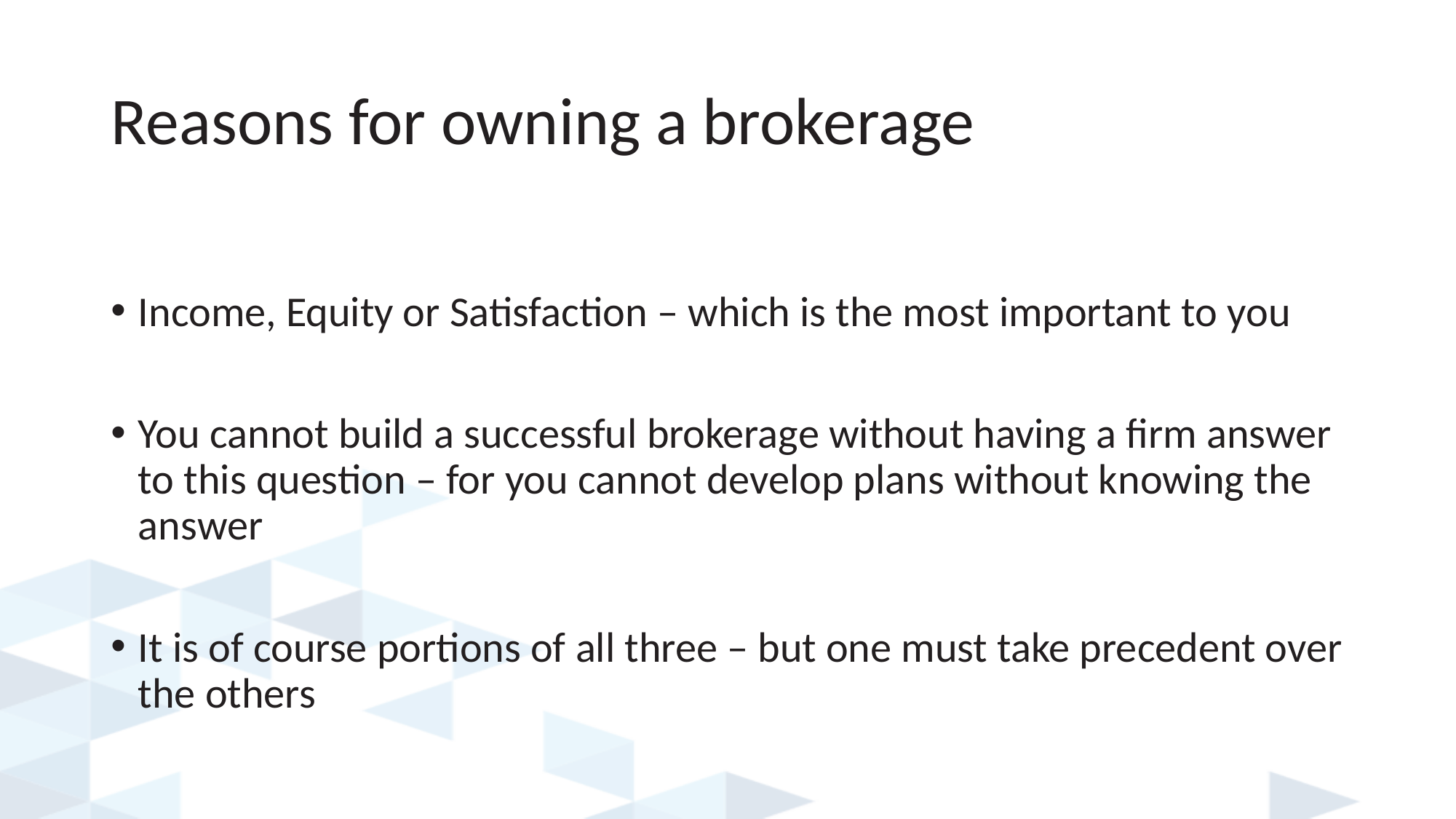

# Reasons for owning a brokerage

Income, Equity or Satisfaction – which is the most important to you

You cannot build a successful brokerage without having a firm answer to this question – for you cannot develop plans without knowing the answer

It is of course portions of all three – but one must take precedent over the others